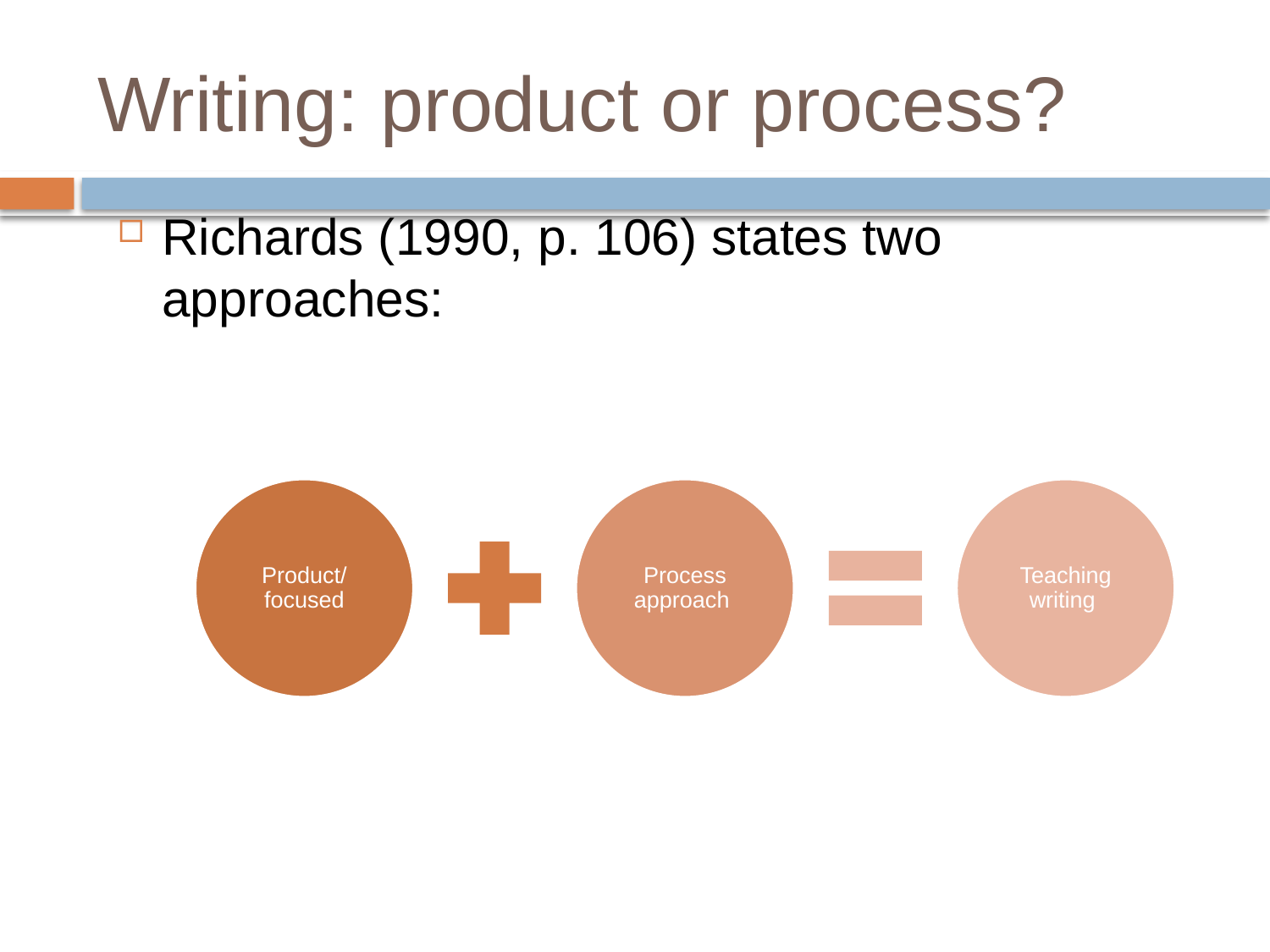

# Writing: product or process?
Richards (1990, p. 106) states two approaches:

Product/focused

Process approach

Teaching writing